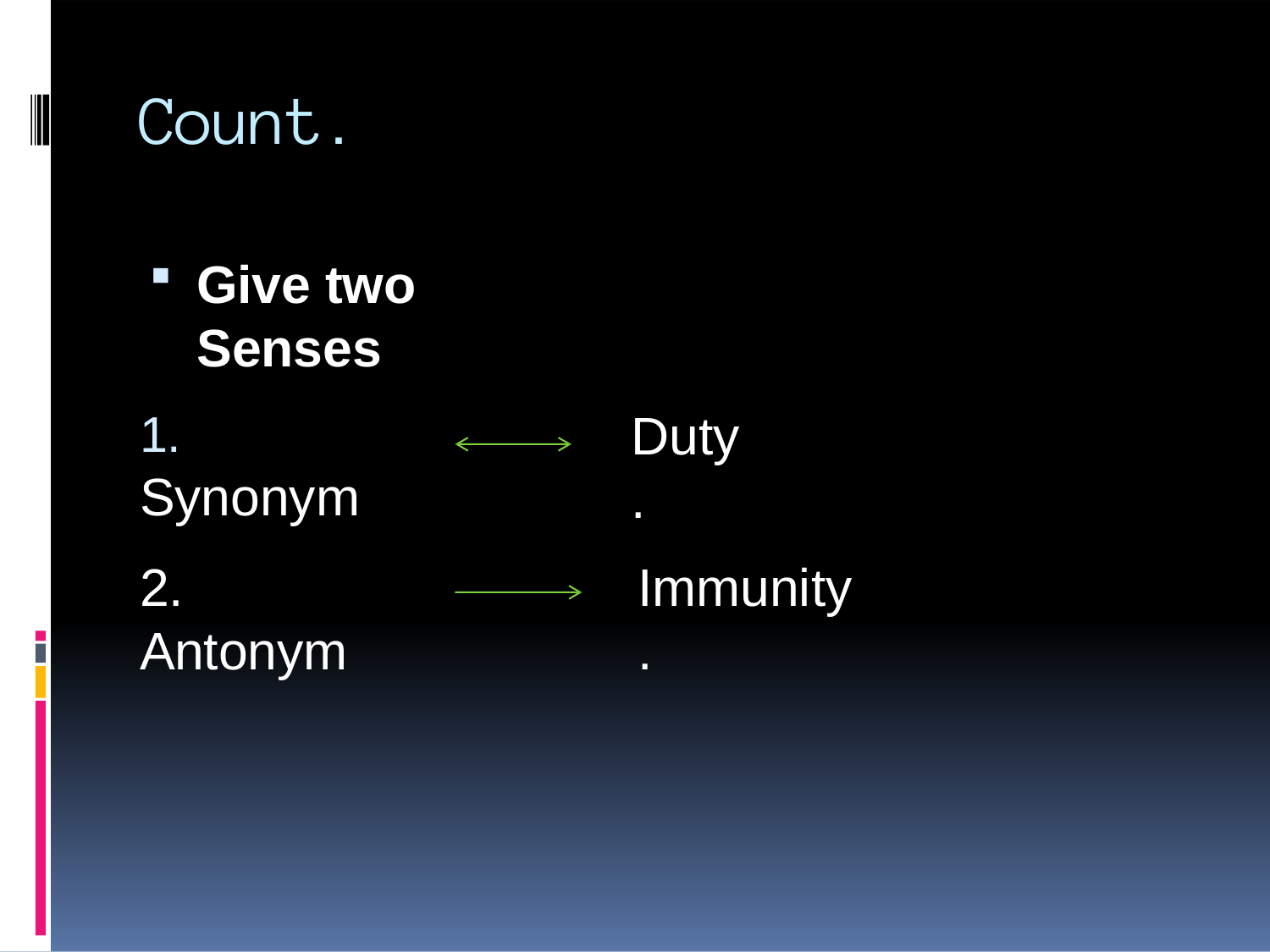

# Count.
Give two Senses
1.	Synonym
Duty.

2.	Antonym
Immunity.